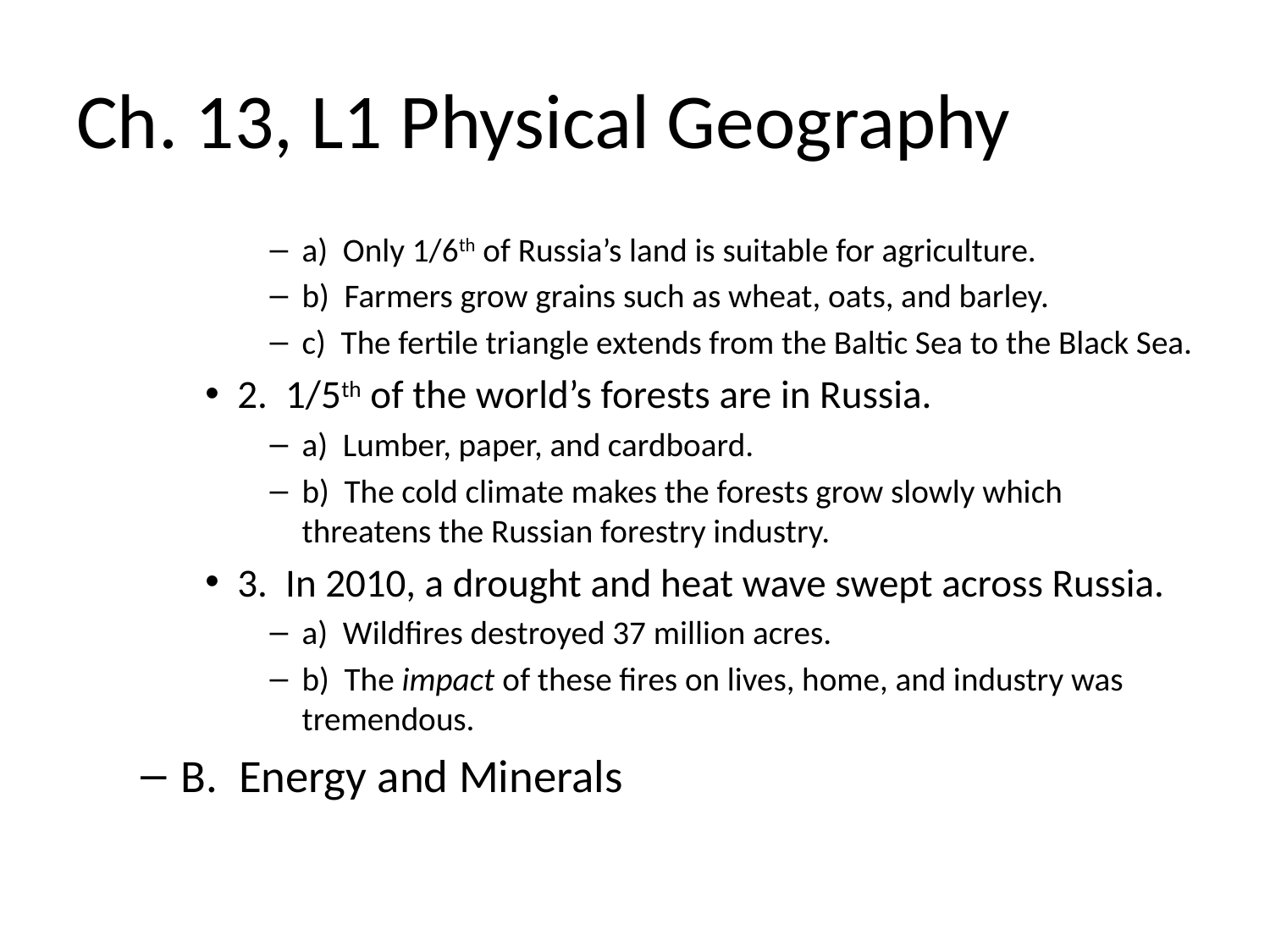

# Ch. 13, L1 Physical Geography
a)  Only 1/6th of Russia’s land is suitable for agriculture.
b)  Farmers grow grains such as wheat, oats, and barley.
c)  The fertile triangle extends from the Baltic Sea to the Black Sea.
2.  1/5th of the world’s forests are in Russia.
a)  Lumber, paper, and cardboard.
b)  The cold climate makes the forests grow slowly which threatens the Russian forestry industry.
3.  In 2010, a drought and heat wave swept across Russia.
a)  Wildfires destroyed 37 million acres.
b)  The impact of these fires on lives, home, and industry was tremendous.
B.  Energy and Minerals